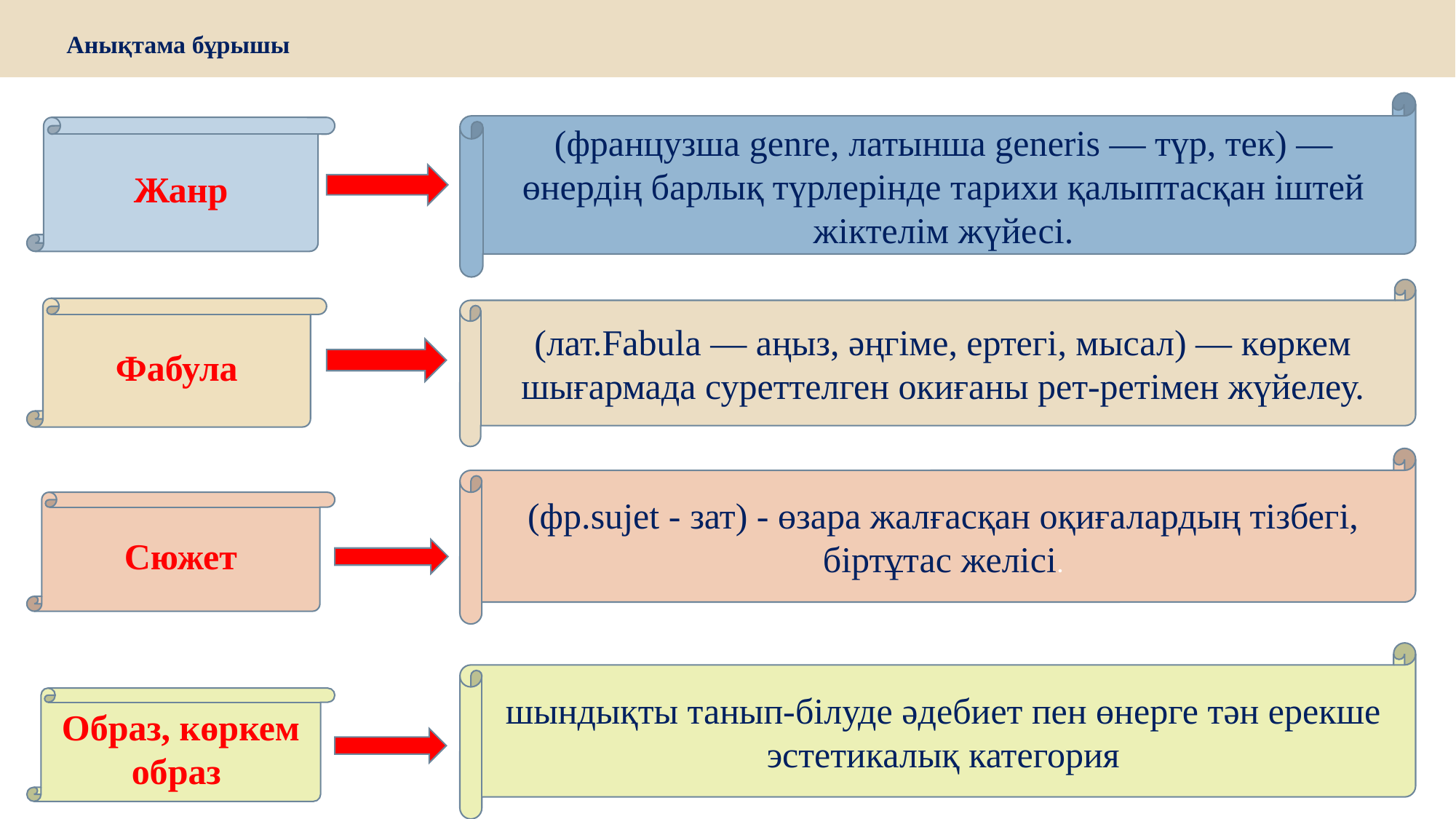

# Анықтама бұрышы

(французша genre, латынша generіs — түр, тек) — өнердің барлық түрлерінде тарихи қалыптасқан іштей жіктелім жүйесі.
Жанр

(лат.Fabula — аңыз, әңгіме, ертегі, мысал) — көркем шығармада суреттелген окиғаны рет-ретімен жүйелеу.
Фабула

(фр.sujet - зат) - өзара жалғасқан оқиғалардың тізбегі, біртұтас желісі.
Сюжет

шындықты танып-білуде әдебиет пен өнерге тән ерекше эстетикалық категория
Образ, көркем образ